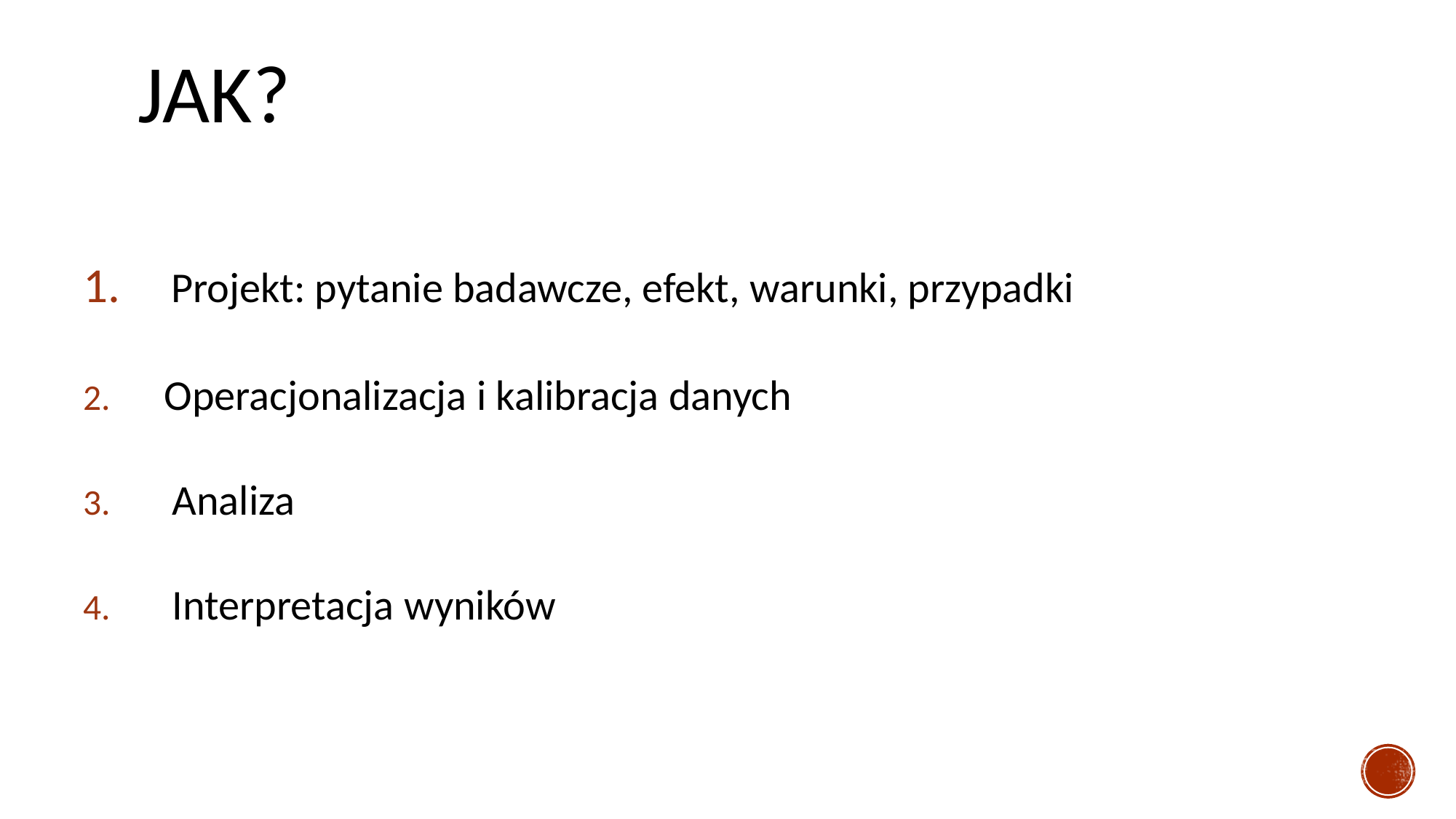

# Jak?
  Projekt: pytanie badawcze, efekt, warunki, przypadki
  Operacjonalizacja i kalibracja danych
Analiza
Interpretacja wyników